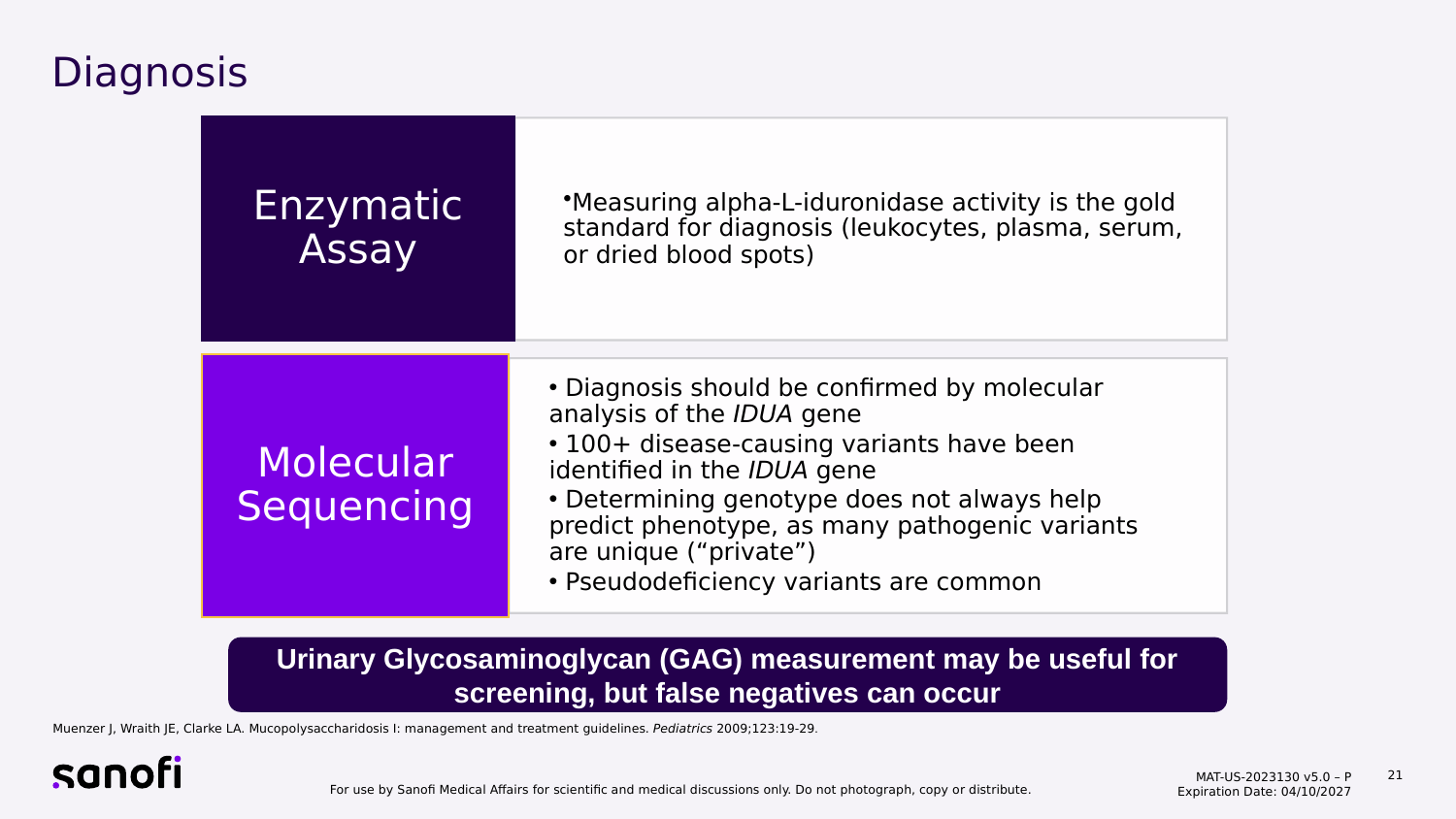

# Diagnosis
Measuring alpha-L-iduronidase activity is the gold standard for diagnosis (leukocytes, plasma, serum, or dried blood spots)
Enzymatic Assay
 Diagnosis should be confirmed by molecular analysis of the IDUA gene
 100+ disease-causing variants have been identified in the IDUA gene
 Determining genotype does not always help predict phenotype, as many pathogenic variants  are unique (“private”)
 Pseudodeficiency variants are common
Molecular Sequencing
Urinary Glycosaminoglycan (GAG) measurement may be useful for screening, but false negatives can occur
Muenzer J, Wraith JE, Clarke LA. Mucopolysaccharidosis I: management and treatment guidelines. Pediatrics 2009;123:19-29.

21
MAT-US-2023130 v5.0 – P
Expiration Date: 04/10/2027
For use by Sanofi Medical Affairs for scientific and medical discussions only. Do not photograph, copy or distribute.